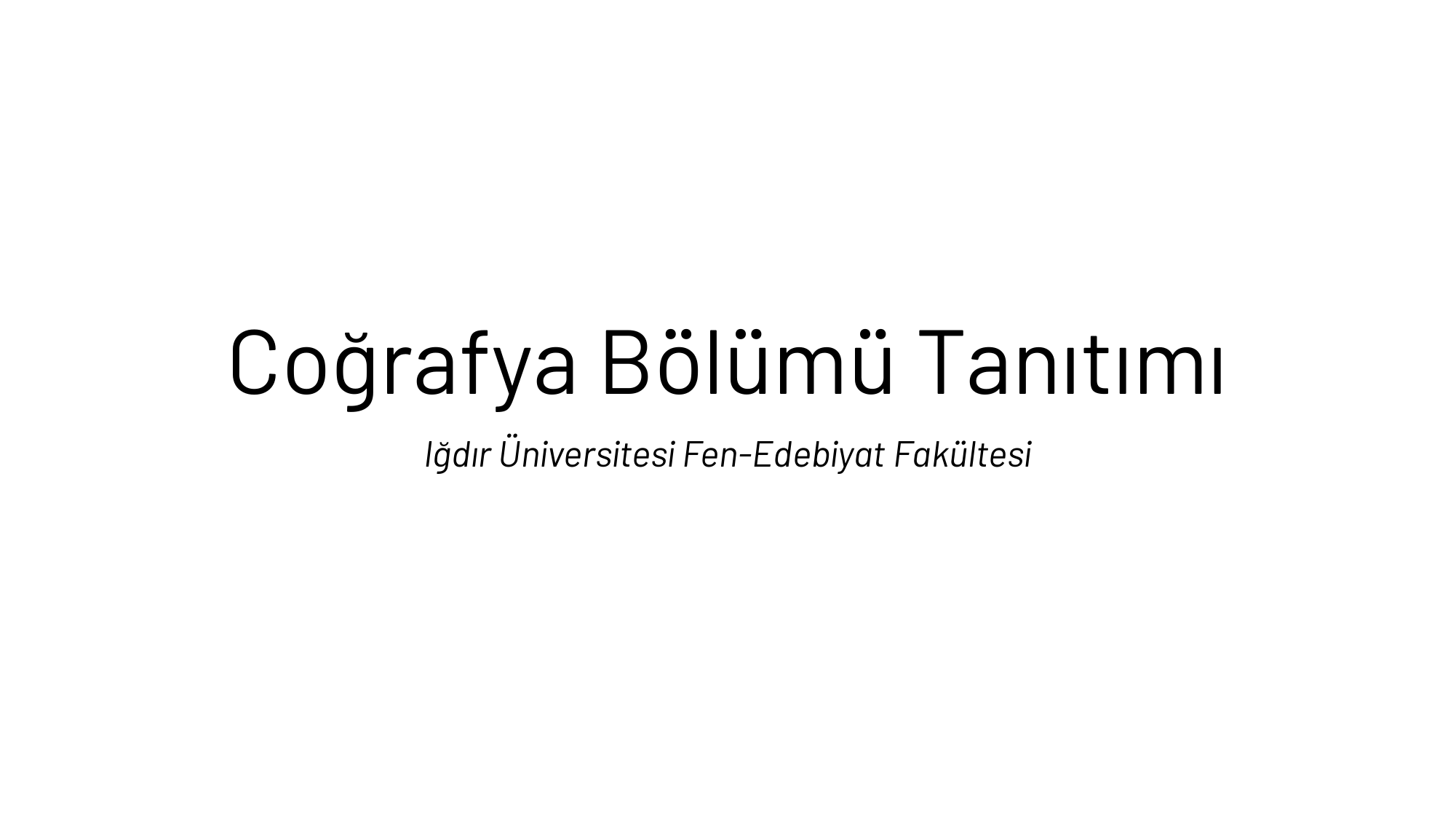

# Coğrafya Bölümü Tanıtımı
Iğdır Üniversitesi Fen-Edebiyat Fakültesi